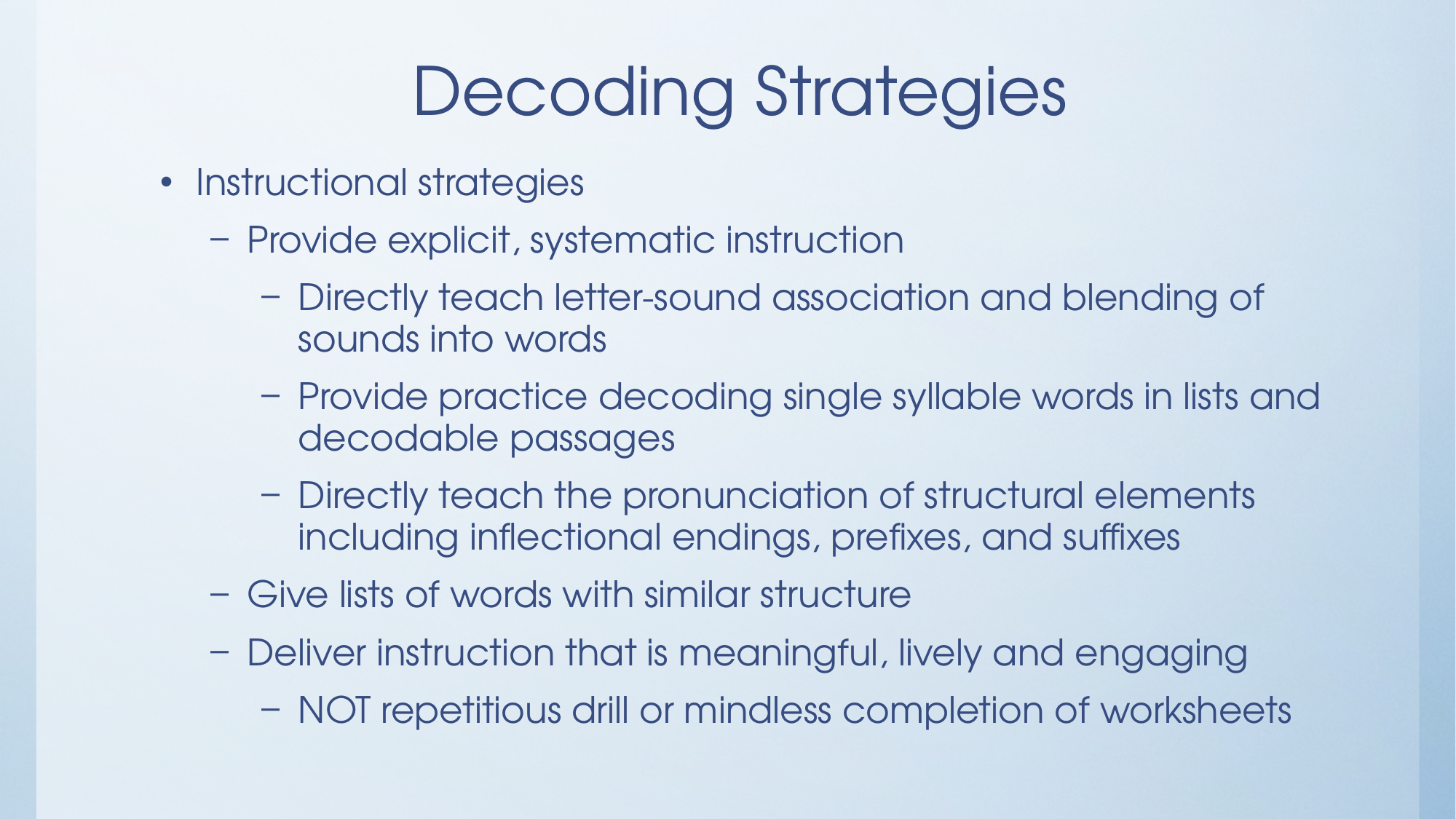

# Decoding Strategies
Instructional strategies
Provide explicit, systematic instruction
Directly teach letter-sound association and blending of sounds into words
Provide practice decoding single syllable words in lists and decodable passages
Directly teach the pronunciation of structural elements including inflectional endings, prefixes, and suffixes
Give lists of words with similar structure
Deliver instruction that is meaningful, lively and engaging
NOT repetitious drill or mindless completion of worksheets